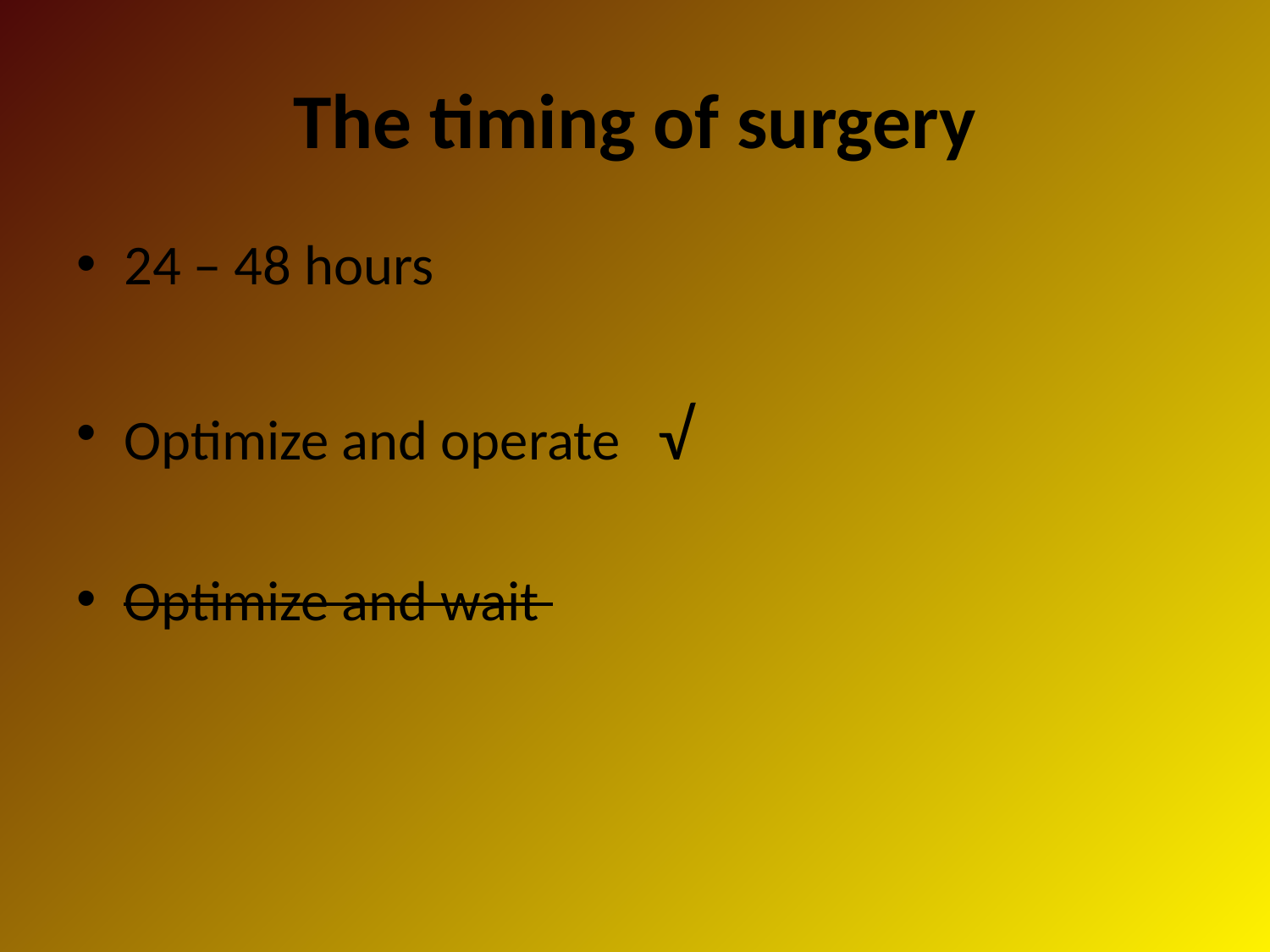

# The timing of surgery
24 – 48 hours

Optimize and operate   √

Optimize and wait